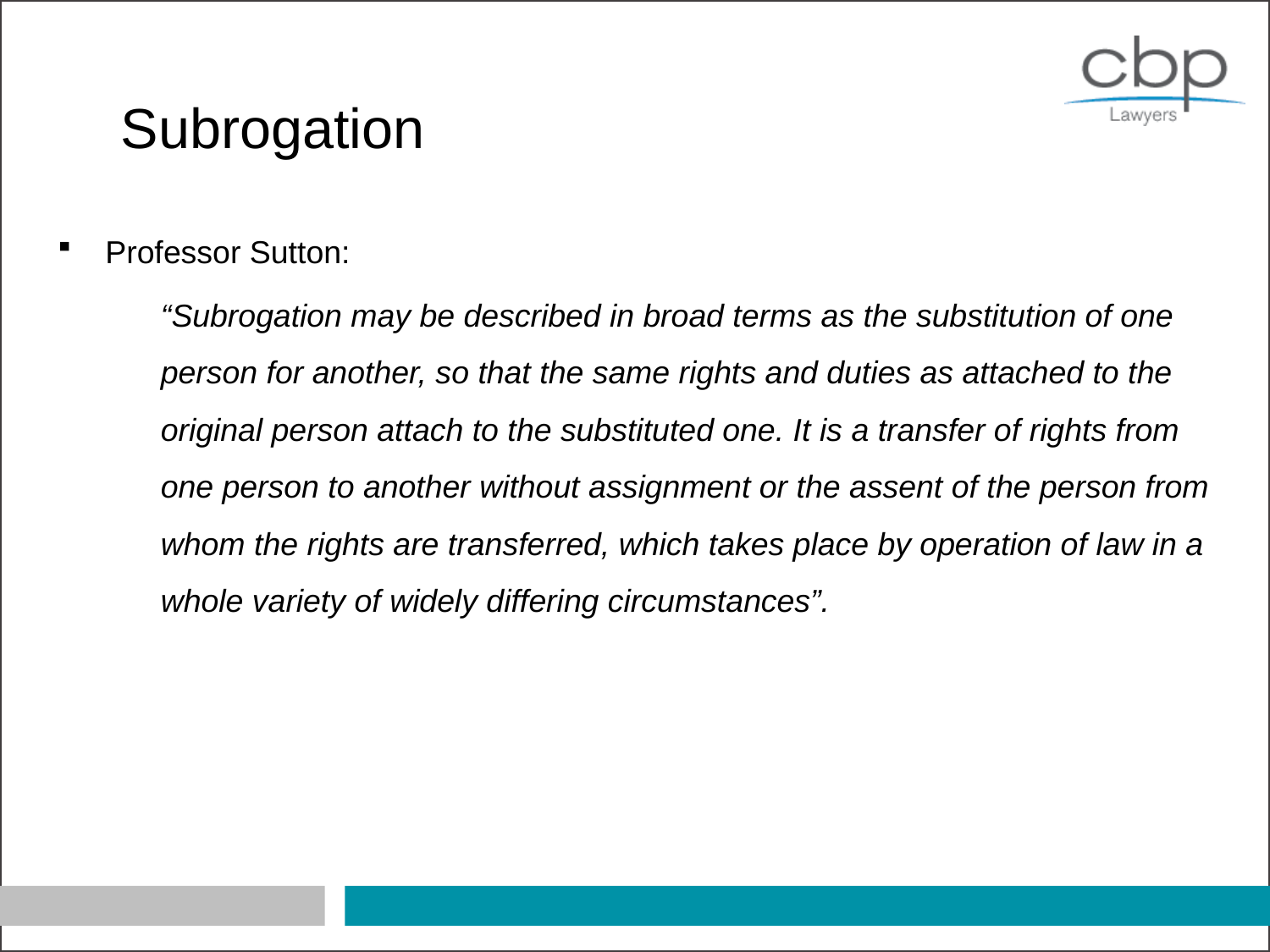

# Subrogation
Professor Sutton:
	“Subrogation may be described in broad terms as the substitution of one person for another, so that the same rights and duties as attached to the original person attach to the substituted one. It is a transfer of rights from one person to another without assignment or the assent of the person from whom the rights are transferred, which takes place by operation of law in a whole variety of widely differing circumstances”.